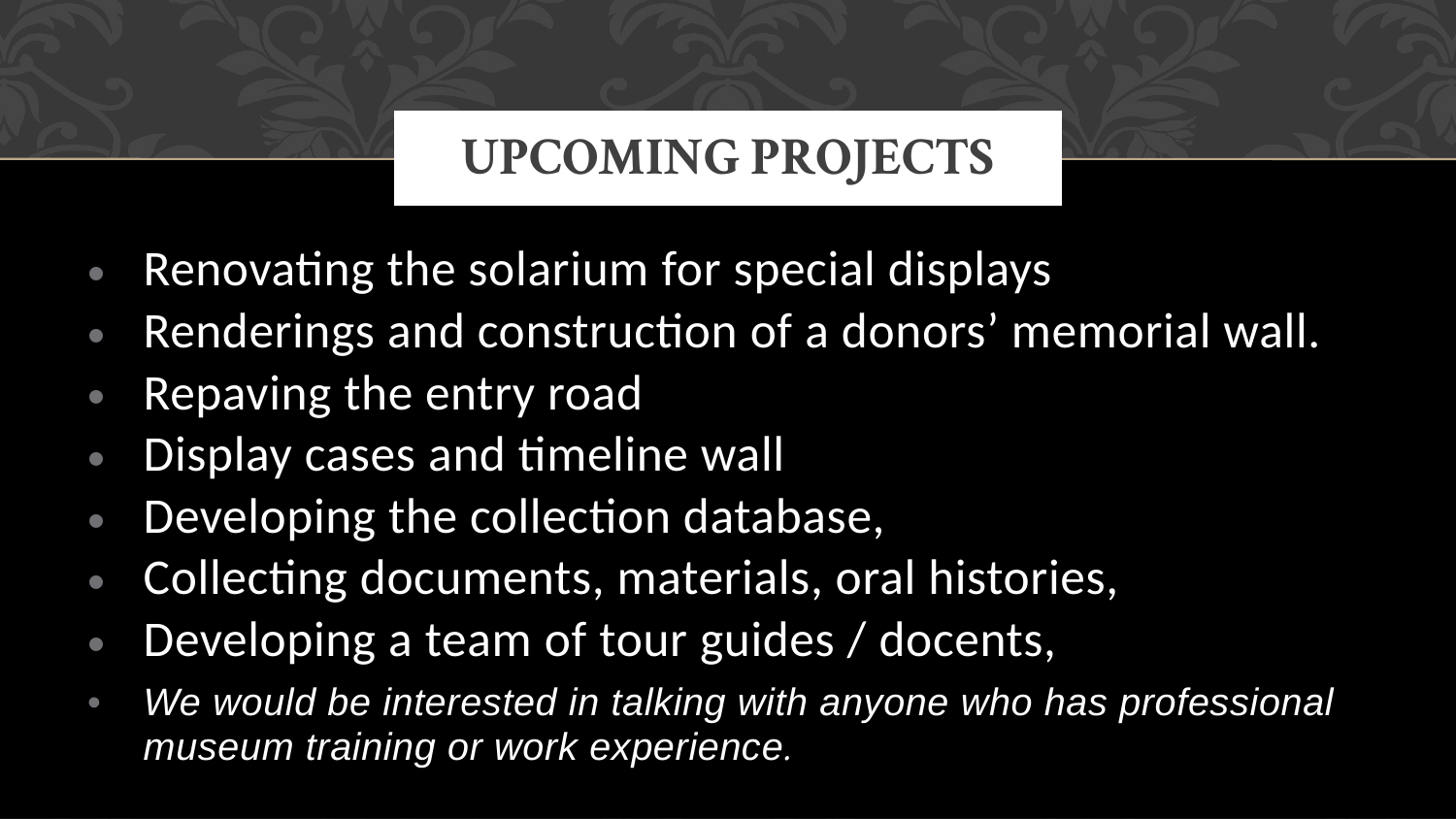

# UPCOMING PROJECTS
Renovating the solarium for special displays
Renderings and construction of a donors’ memorial wall.
Repaving the entry road
Display cases and timeline wall
Developing the collection database,
Collecting documents, materials, oral histories,
Developing a team of tour guides / docents,
We would be interested in talking with anyone who has professional museum training or work experience.